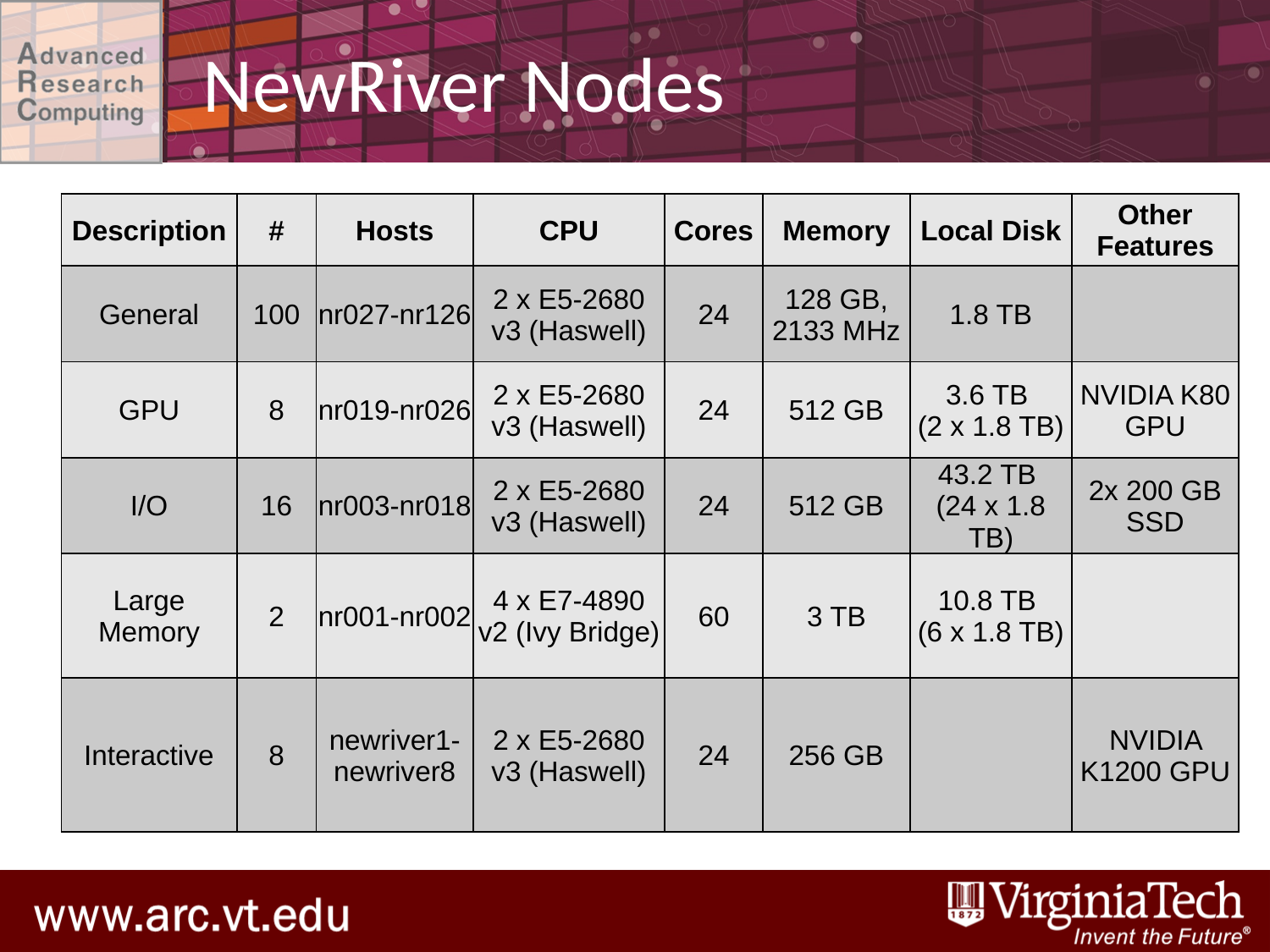

# NewRiver Nodes
| Description | # | Hosts | CPU | Cores | Memory | Local Disk | Other Features |
| --- | --- | --- | --- | --- | --- | --- | --- |
| General | 100 | nr027-nr126 | 2 x E5-2680 v3 (Haswell) | 24 | 128 GB, 2133 MHz | 1.8 TB |  |
| GPU | 8 | nr019-nr026 | 2 x E5-2680 v3 (Haswell) | 24 | 512 GB | 3.6 TB (2 x 1.8 TB) | NVIDIA K80 GPU |
| I/O | 16 | nr003-nr018 | 2 x E5-2680 v3 (Haswell) | 24 | 512 GB | 43.2 TB (24 x 1.8 TB) | 2x 200 GB SSD |
| Large Memory | 2 | nr001-nr002 | 4 x E7-4890 v2 (Ivy Bridge) | 60 | 3 TB | 10.8 TB (6 x 1.8 TB) |  |
| Interactive | 8 | newriver1-newriver8 | 2 x E5-2680 v3 (Haswell) | 24 | 256 GB |  | NVIDIA K1200 GPU |